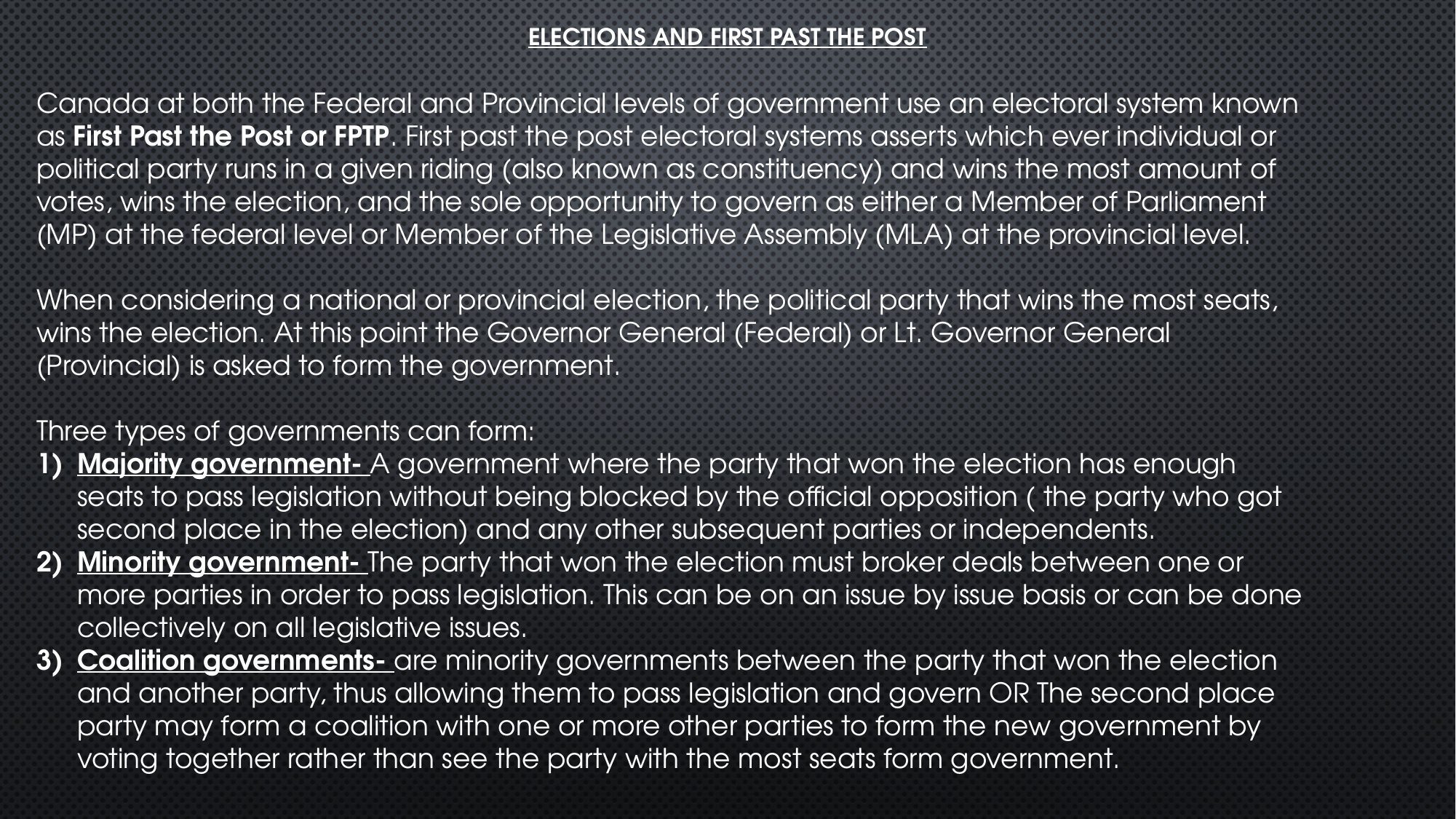

# Elections and FIRST PAST THE POST
Canada at both the Federal and Provincial levels of government use an electoral system known as First Past the Post or FPTP. First past the post electoral systems asserts which ever individual or political party runs in a given riding (also known as constituency) and wins the most amount of votes, wins the election, and the sole opportunity to govern as either a Member of Parliament (MP) at the federal level or Member of the Legislative Assembly (MLA) at the provincial level.

When considering a national or provincial election, the political party that wins the most seats, wins the election. At this point the Governor General (Federal) or Lt. Governor General (Provincial) is asked to form the government.

Three types of governments can form:
Majority government- A government where the party that won the election has enough seats to pass legislation without being blocked by the official opposition ( the party who got second place in the election) and any other subsequent parties or independents.
Minority government- The party that won the election must broker deals between one or more parties in order to pass legislation. This can be on an issue by issue basis or can be done collectively on all legislative issues.
Coalition governments- are minority governments between the party that won the election and another party, thus allowing them to pass legislation and govern OR The second place party may form a coalition with one or more other parties to form the new government by voting together rather than see the party with the most seats form government.